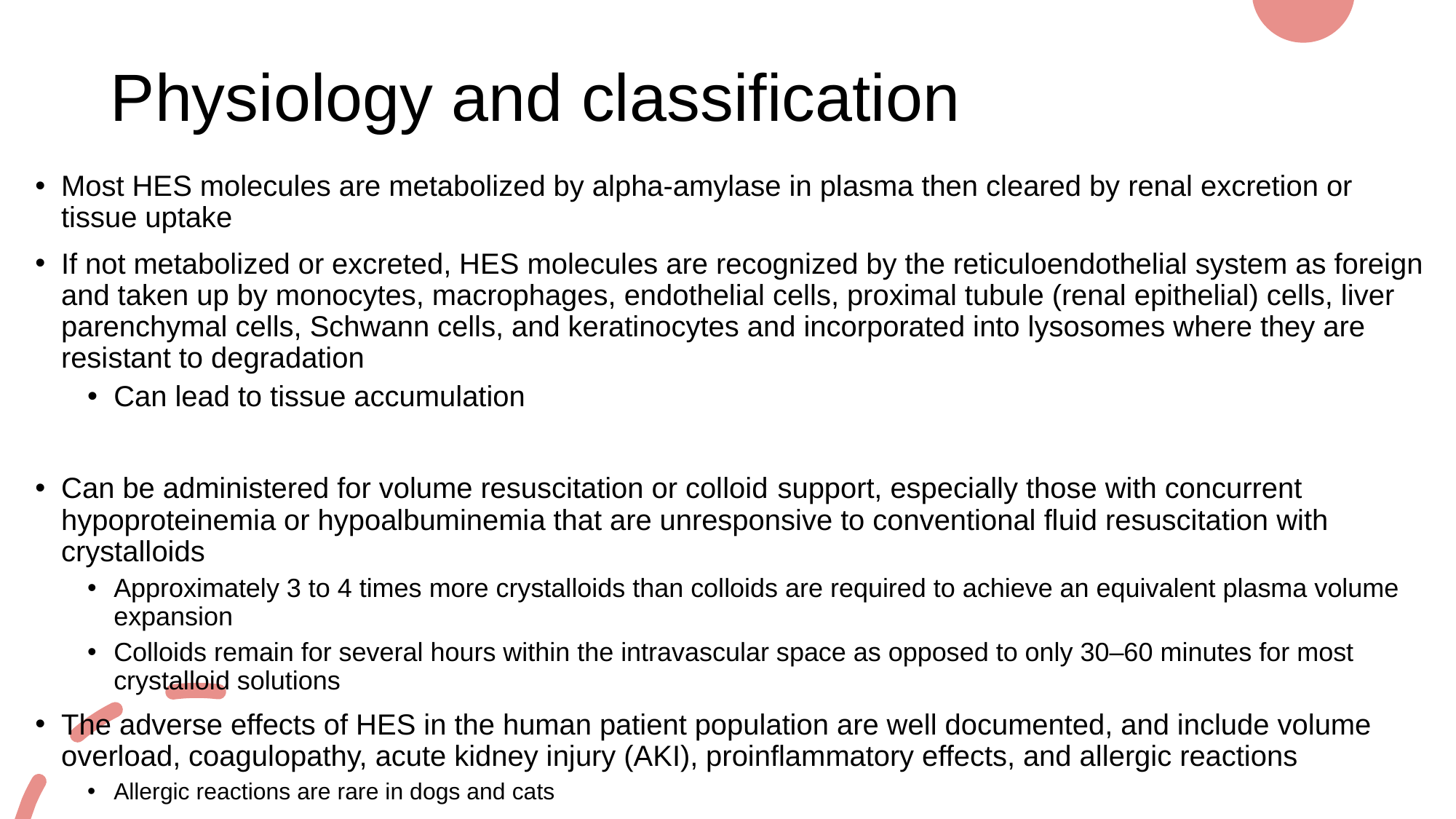

# Physiology and classification
Most HES molecules are metabolized by alpha-amylase in plasma then cleared by renal excretion or tissue uptake
If not metabolized or excreted, HES molecules are recognized by the reticuloendothelial system as foreign and taken up by monocytes, macrophages, endothelial cells, proximal tubule (renal epithelial) cells, liver parenchymal cells, Schwann cells, and keratinocytes and incorporated into lysosomes where they are resistant to degradation
Can lead to tissue accumulation

Can be administered for volume resuscitation or colloid support, especially those with concurrent hypoproteinemia or hypoalbuminemia that are unresponsive to conventional fluid resuscitation with crystalloids
Approximately 3 to 4 times more crystalloids than colloids are required to achieve an equivalent plasma volume expansion
Colloids remain for several hours within the intravascular space as opposed to only 30–60 minutes for most crystalloid solutions
The adverse effects of HES in the human patient population are well documented, and include volume overload, coagulopathy, acute kidney injury (AKI), proinflammatory effects, and allergic reactions
Allergic reactions are rare in dogs and cats